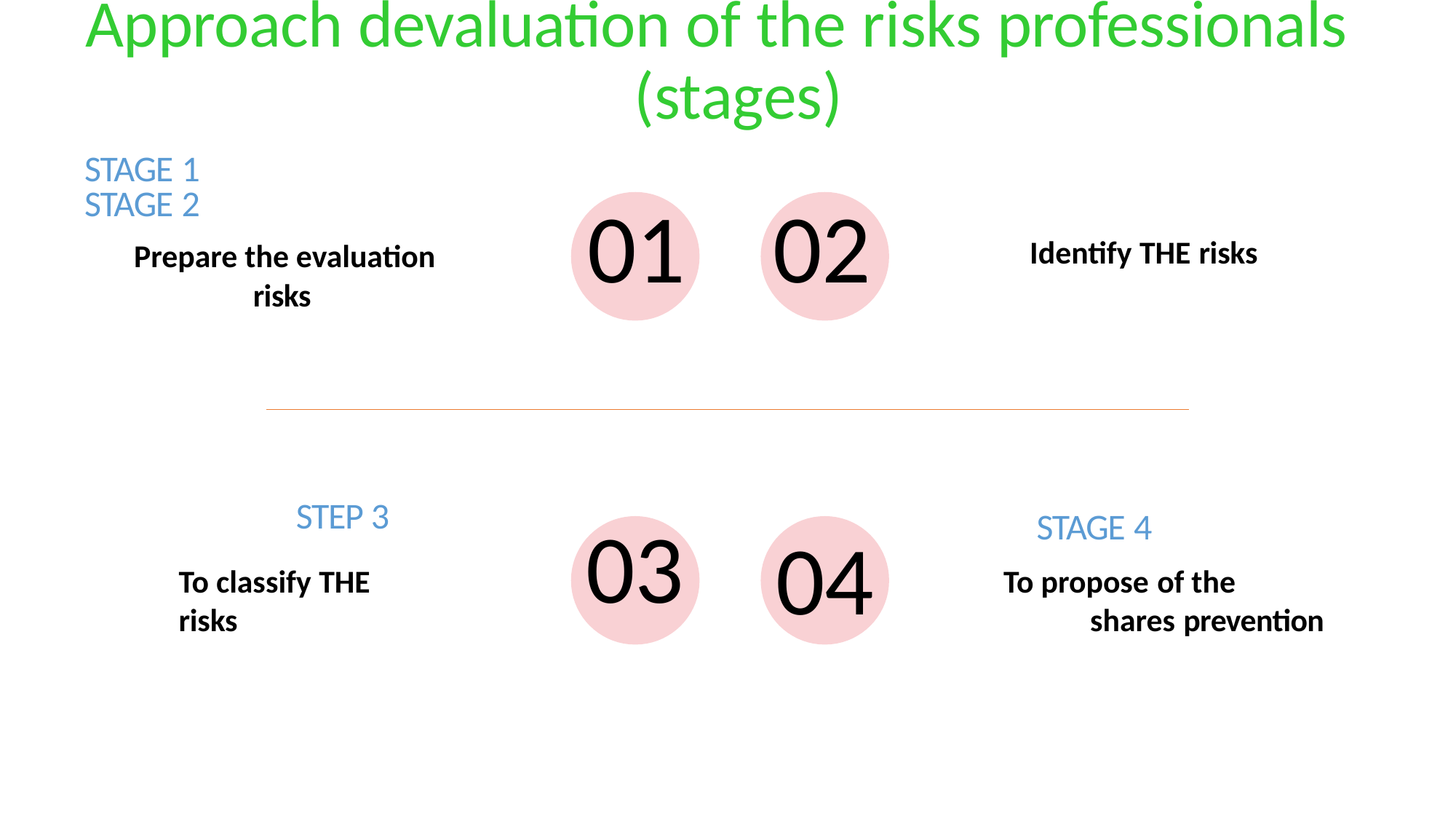

Approach devaluation of the risks professionals (stages)
STAGE 1
STAGE 2
   01    02

Identify THE risks
Prepare the evaluation risks​

STAGE 4
To propose of the shares prevention​
STEP 3
03

04
To classify THE risks